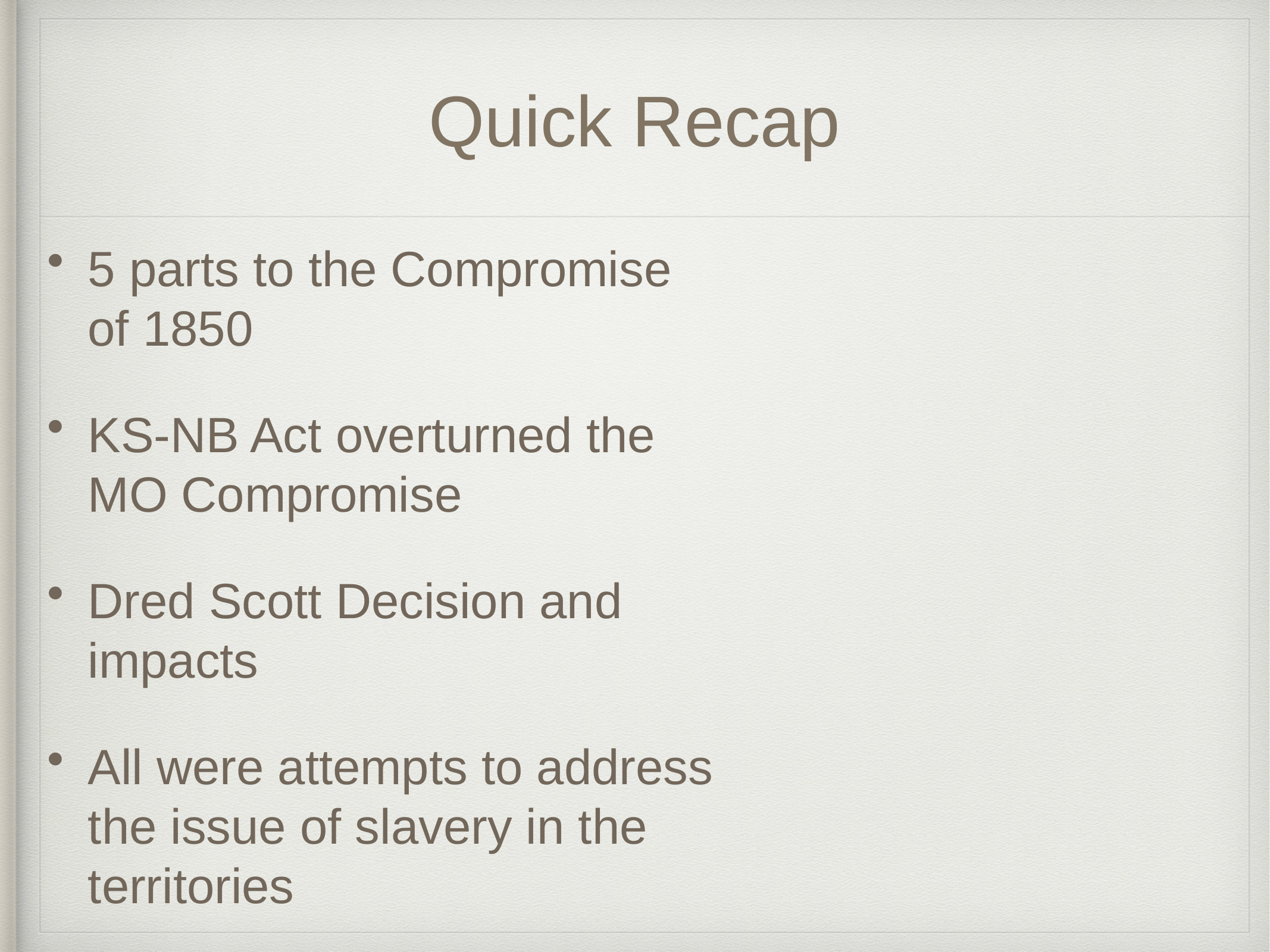

# Quick Recap
5 parts to the Compromise of 1850
KS-NB Act overturned the MO Compromise
Dred Scott Decision and impacts
All were attempts to address the issue of slavery in the territories